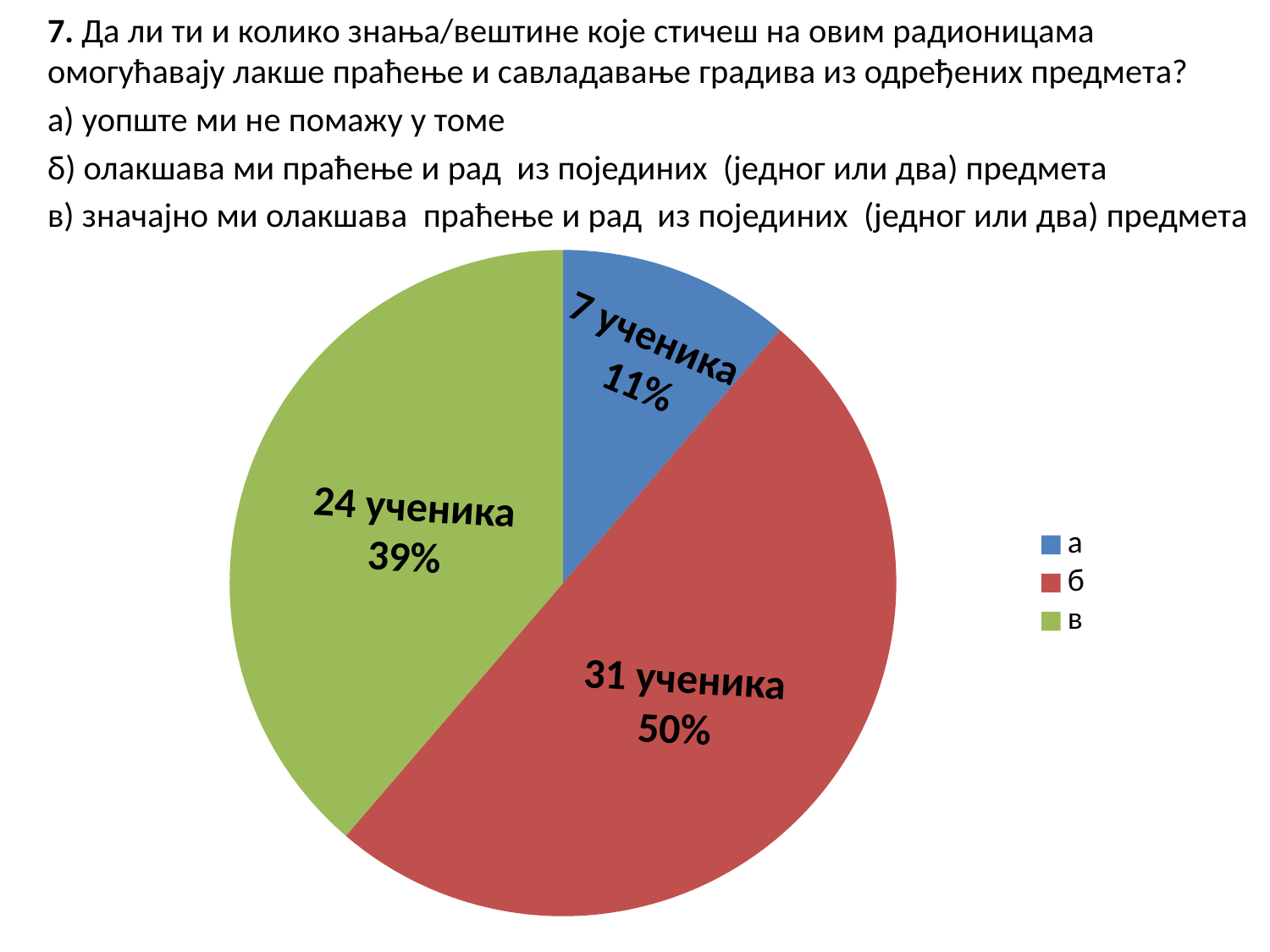

7. Да ли ти и колико знања/вештине које стичеш на овим радионицама омогућавају лакше праћење и савладавање градива из одређених предмета?
а) уопште ми не помажу у томе
б) олакшава ми праћење и рад  из појединих  (једног или два) предмета
в) значајно ми олакшава  праћење и рад  из појединих  (једног или два) предмета

### Chart

| Category | Sales |
|---|---|
| а | 7.0 |
| б | 31.0 |
| в | 24.0 |
7 ученика
      11%
24 ученика
      39%
31 ученика
      50%